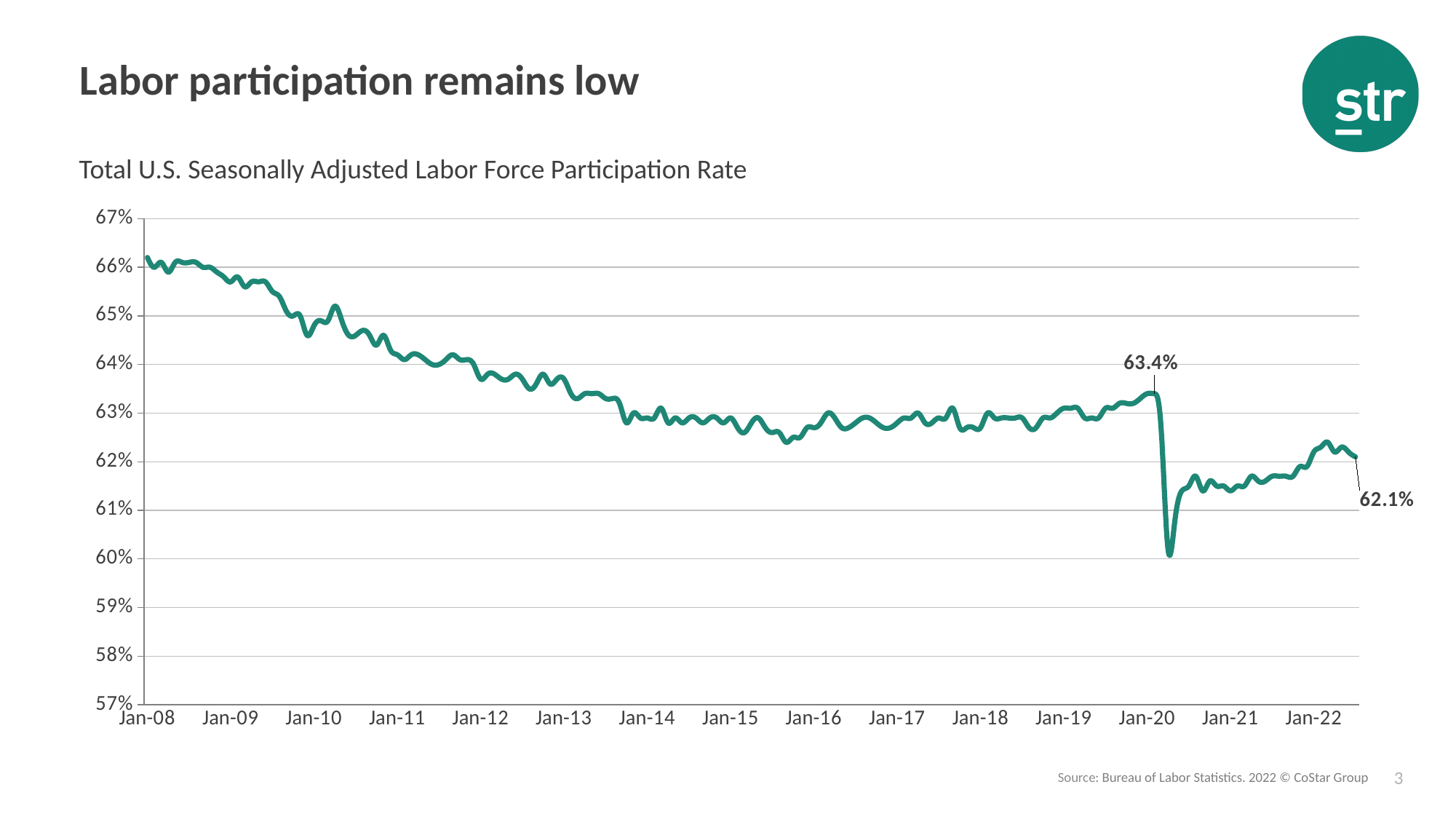

# Labor participation remains low
Total U.S. Seasonally Adjusted Labor Force Participation Rate

### Chart

| Category | SA Urat |
|---|---|
| 39448 | 66.2 |
| 39479 | 66.0 |
| 39508 | 66.1 |
| 39539 | 65.9 |
| 39569 | 66.1 |
| 39600 | 66.1 |
| 39630 | 66.1 |
| 39661 | 66.1 |
| 39692 | 66.0 |
| 39722 | 66.0 |
| 39753 | 65.9 |
| 39783 | 65.8 |
| 39814 | 65.7 |
| 39845 | 65.8 |
| 39873 | 65.6 |
| 39904 | 65.7 |
| 39934 | 65.7 |
| 39965 | 65.7 |
| 39995 | 65.5 |
| 40026 | 65.4 |
| 40057 | 65.1 |
| 40087 | 65.0 |
| 40118 | 65.0 |
| 40148 | 64.6 |
| 40179 | 64.8 |
| 40210 | 64.9 |
| 40238 | 64.9 |
| 40269 | 65.2 |
| 40299 | 64.9 |
| 40330 | 64.6 |
| 40360 | 64.6 |
| 40391 | 64.7 |
| 40422 | 64.6 |
| 40452 | 64.4 |
| 40483 | 64.6 |
| 40513 | 64.3 |
| 40544 | 64.2 |
| 40575 | 64.1 |
| 40603 | 64.2 |
| 40634 | 64.2 |
| 40664 | 64.1 |
| 40695 | 64.0 |
| 40725 | 64.0 |
| 40756 | 64.1 |
| 40787 | 64.2 |
| 40817 | 64.1 |
| 40848 | 64.1 |
| 40878 | 64.0 |
| 40909 | 63.7 |
| 40940 | 63.8 |
| 40969 | 63.8 |
| 41000 | 63.7 |
| 41030 | 63.7 |
| 41061 | 63.8 |
| 41091 | 63.7 |
| 41122 | 63.5 |
| 41153 | 63.6 |
| 41183 | 63.8 |
| 41214 | 63.6 |
| 41244 | 63.7 |
| 41275 | 63.7 |
| 41306 | 63.4 |
| 41334 | 63.3 |
| 41365 | 63.4 |
| 41395 | 63.4 |
| 41426 | 63.4 |
| 41456 | 63.3 |
| 41487 | 63.3 |
| 41518 | 63.2 |
| 41548 | 62.8 |
| 41579 | 63.0 |
| 41609 | 62.9 |
| 41640 | 62.9 |
| 41671 | 62.9 |
| 41699 | 63.1 |
| 41730 | 62.8 |
| 41760 | 62.9 |
| 41791 | 62.8 |
| 41821 | 62.9 |
| 41852 | 62.9 |
| 41883 | 62.8 |
| 41913 | 62.9 |
| 41944 | 62.9 |
| 41974 | 62.8 |
| 42005 | 62.9 |
| 42036 | 62.7 |
| 42064 | 62.6 |
| 42095 | 62.8 |
| 42125 | 62.9 |
| 42156 | 62.7 |
| 42186 | 62.6 |
| 42217 | 62.6 |
| 42248 | 62.4 |
| 42278 | 62.5 |
| 42309 | 62.5 |
| 42339 | 62.7 |
| 42370 | 62.7 |
| 42401 | 62.8 |
| 42430 | 63.0 |
| 42461 | 62.9 |
| 42491 | 62.7 |
| 42522 | 62.7 |
| 42552 | 62.8 |
| 42583 | 62.9 |
| 42614 | 62.9 |
| 42644 | 62.8 |
| 42675 | 62.7 |
| 42705 | 62.7 |
| 42736 | 62.8 |
| 42767 | 62.9 |
| 42795 | 62.9 |
| 42826 | 63.0 |
| 42856 | 62.8 |
| 42887 | 62.8 |
| 42917 | 62.9 |
| 42948 | 62.9 |
| 42979 | 63.1 |
| 43009 | 62.7 |
| 43040 | 62.7 |
| 43070 | 62.7 |
| 43101 | 62.7 |
| 43132 | 63.0 |
| 43160 | 62.9 |
| 43191 | 62.9 |
| 43221 | 62.9 |
| 43252 | 62.9 |
| 43282 | 62.9 |
| 43313 | 62.7 |
| 43344 | 62.7 |
| 43374 | 62.9 |
| 43405 | 62.9 |
| 43435 | 63.0 |
| 43466 | 63.1 |
| 43497 | 63.1 |
| 43525 | 63.1 |
| 43556 | 62.9 |
| 43586 | 62.9 |
| 43617 | 62.9 |
| 43647 | 63.1 |
| 43678 | 63.1 |
| 43709 | 63.2 |
| 43739 | 63.2 |
| 43770 | 63.2 |
| 43800 | 63.3 |
| 43831 | 63.4 |
| 43862 | 63.4 |
| 43891 | 62.7 |
| 43922 | 60.2 |
| 43952 | 60.8 |
| 43983 | 61.4 |
| 44013 | 61.5 |
| 44044 | 61.7 |
| 44075 | 61.4 |
| 44105 | 61.6 |
| 44136 | 61.5 |
| 44166 | 61.5 |
| 44197 | 61.4 |
| 44228 | 61.5 |
| 44256 | 61.5 |
| 44287 | 61.7 |
| 44317 | 61.6 |
| 44348 | 61.6 |
| 44378 | 61.7 |
| 44409 | 61.7 |
| 44440 | 61.7 |
| 44470 | 61.7 |
| 44501 | 61.9 |
| 44531 | 61.9 |
| 44562 | 62.2 |
| 44593 | 62.3 |
| 44621 | 62.4 |
| 44652 | 62.2 |
| 44682 | 62.3 |
| 44713 | 62.2 |
| 44743 | 62.1 |
﻿Source: Bureau of Labor Statistics. 2022 © CoStar Group